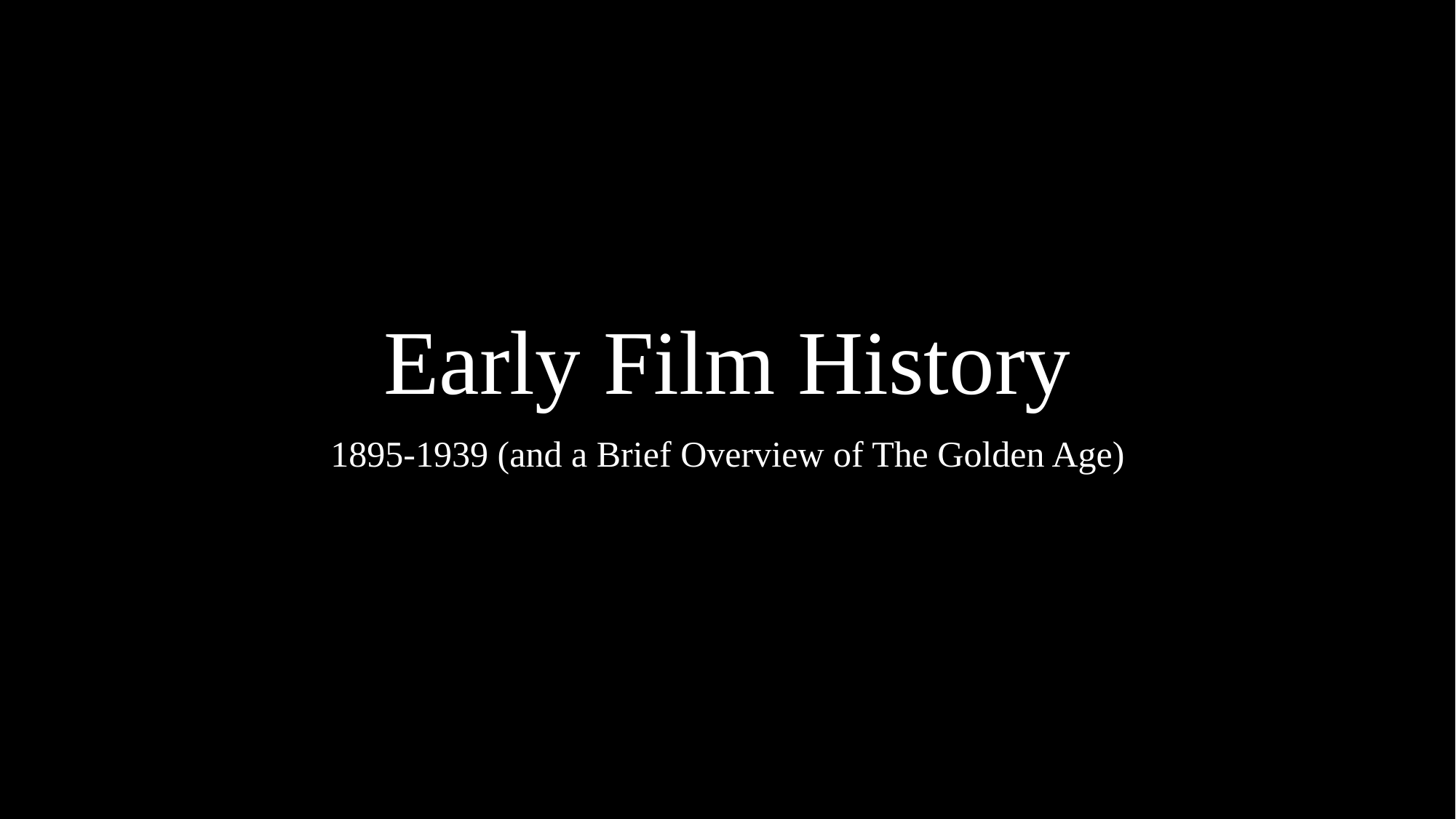

# Early Film History
1895-1939 (and a Brief Overview of The Golden Age)